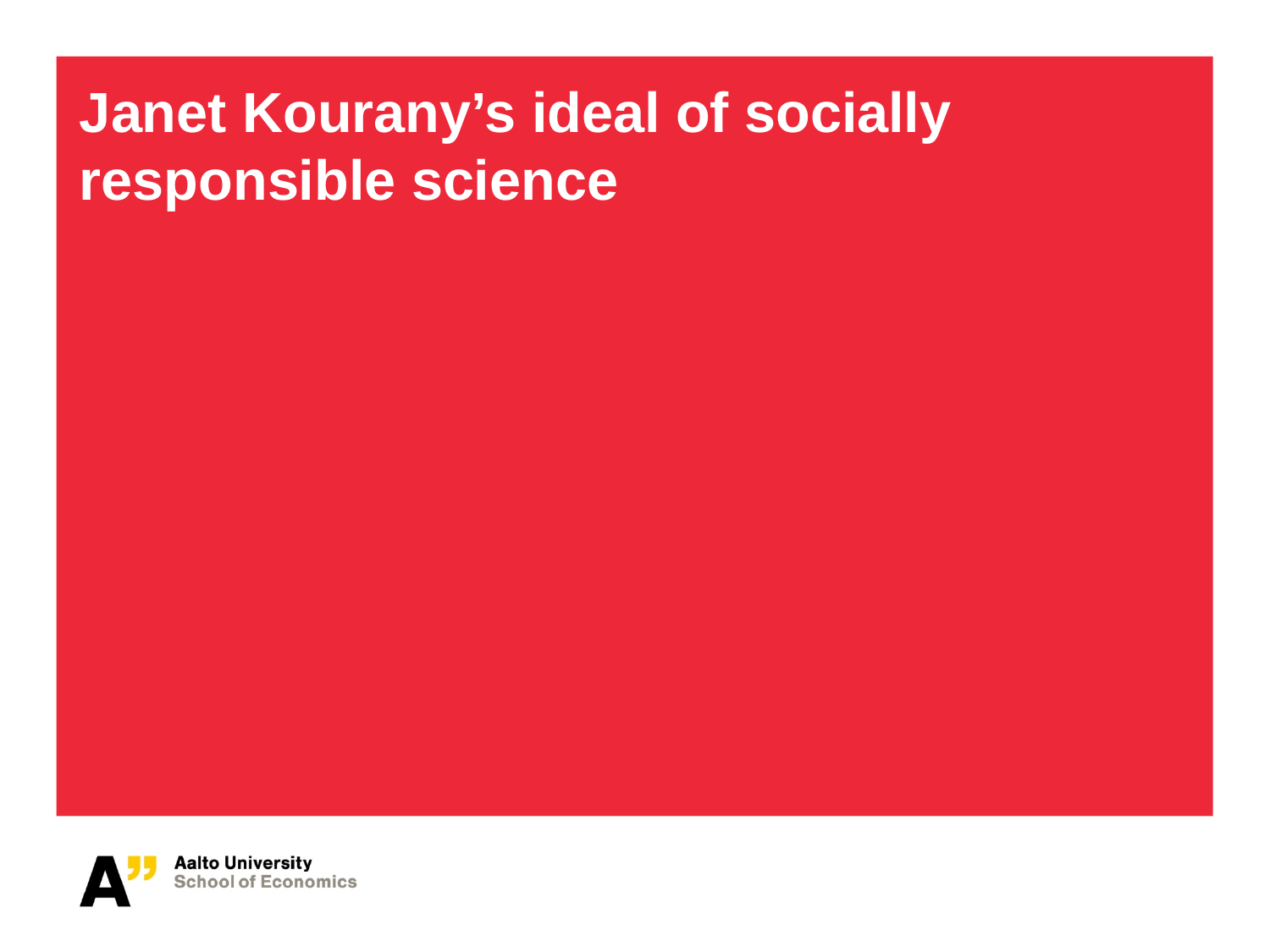

# Janet Kourany’s ideal of socially responsible science